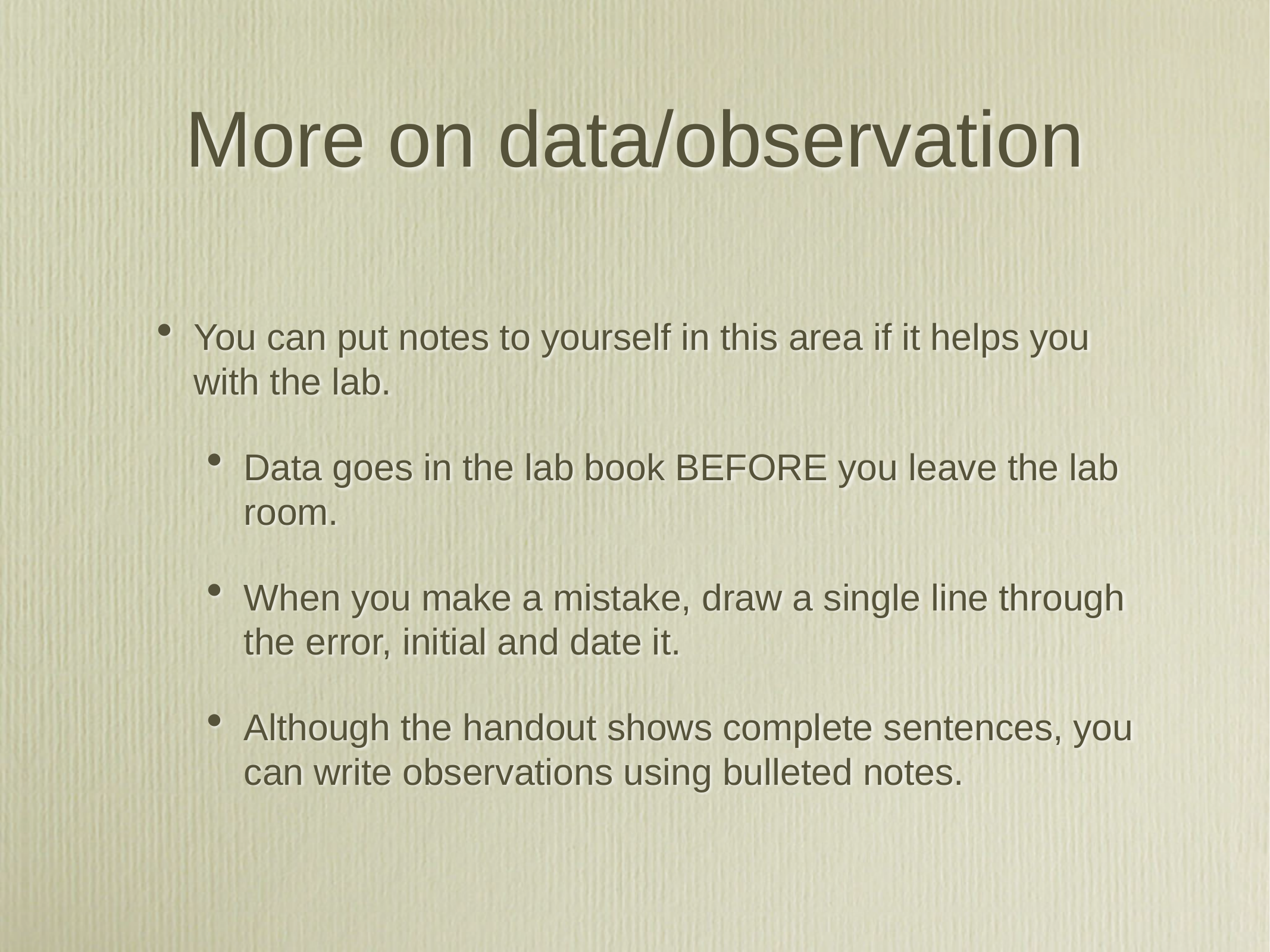

# More on data/observation
You can put notes to yourself in this area if it helps you with the lab.
Data goes in the lab book BEFORE you leave the lab room.
When you make a mistake, draw a single line through the error, initial and date it.
Although the handout shows complete sentences, you can write observations using bulleted notes.